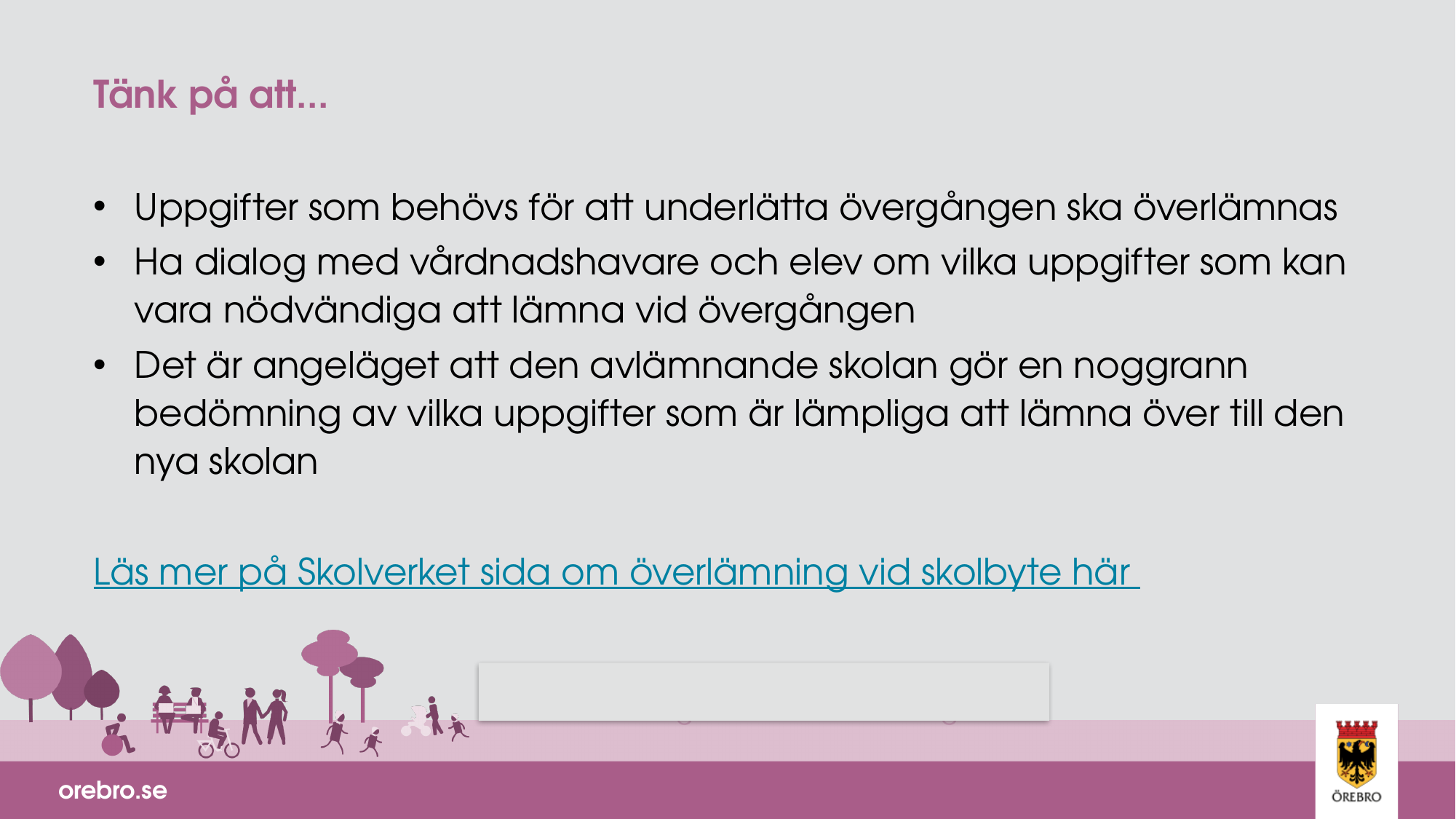

# Tänk på att...
Uppgifter som behövs för att underlätta övergången ska överlämnas
Ha dialog med vårdnadshavare och elev om vilka uppgifter som kan vara nödvändiga att lämna vid övergången
Det är angeläget att den avlämnande skolan gör en noggrann bedömning av vilka uppgifter som är lämpliga att lämna över till den nya skolan

Läs mer på Skolverket sida om överlämning vid skolbyte här